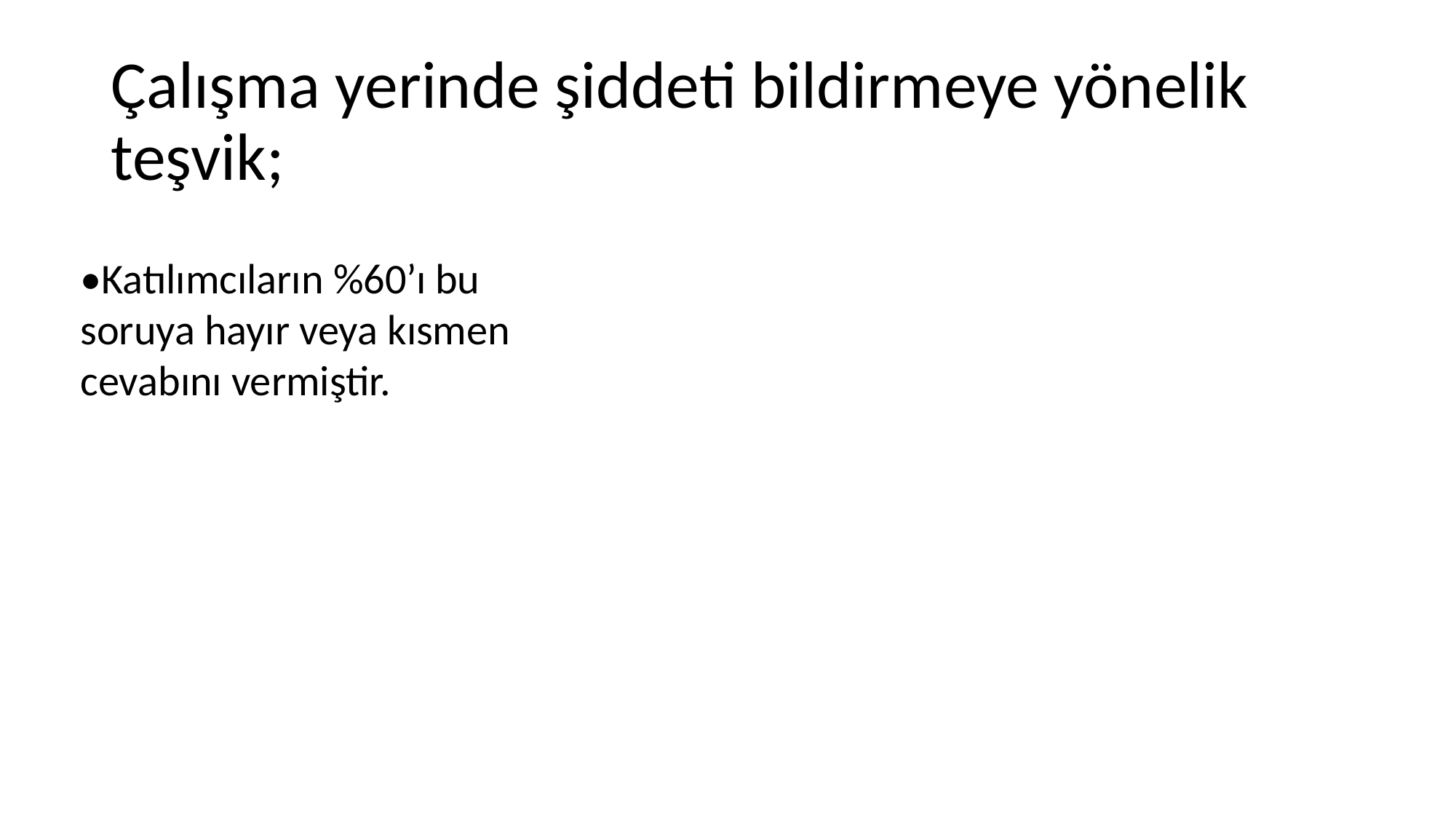

# Çalışma yerinde şiddeti bildirmeye yönelik teşvik;

•Katılımcıların %60’ı bu soruya hayır veya kısmen cevabını vermiştir.